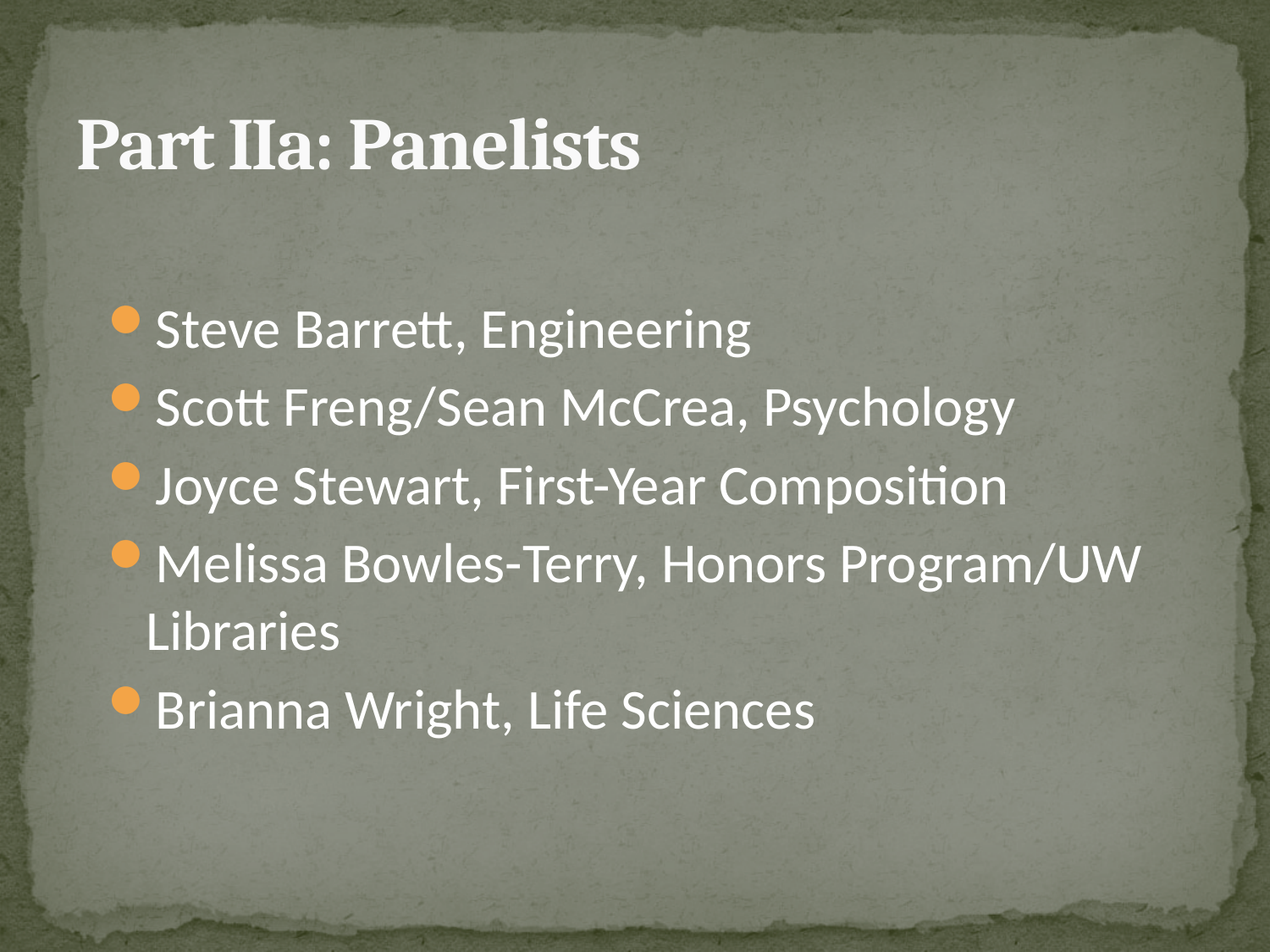

# Part IIa: Panelists
Steve Barrett, Engineering
Scott Freng/Sean McCrea, Psychology
Joyce Stewart, First-Year Composition
Melissa Bowles-Terry, Honors Program/UW Libraries
Brianna Wright, Life Sciences